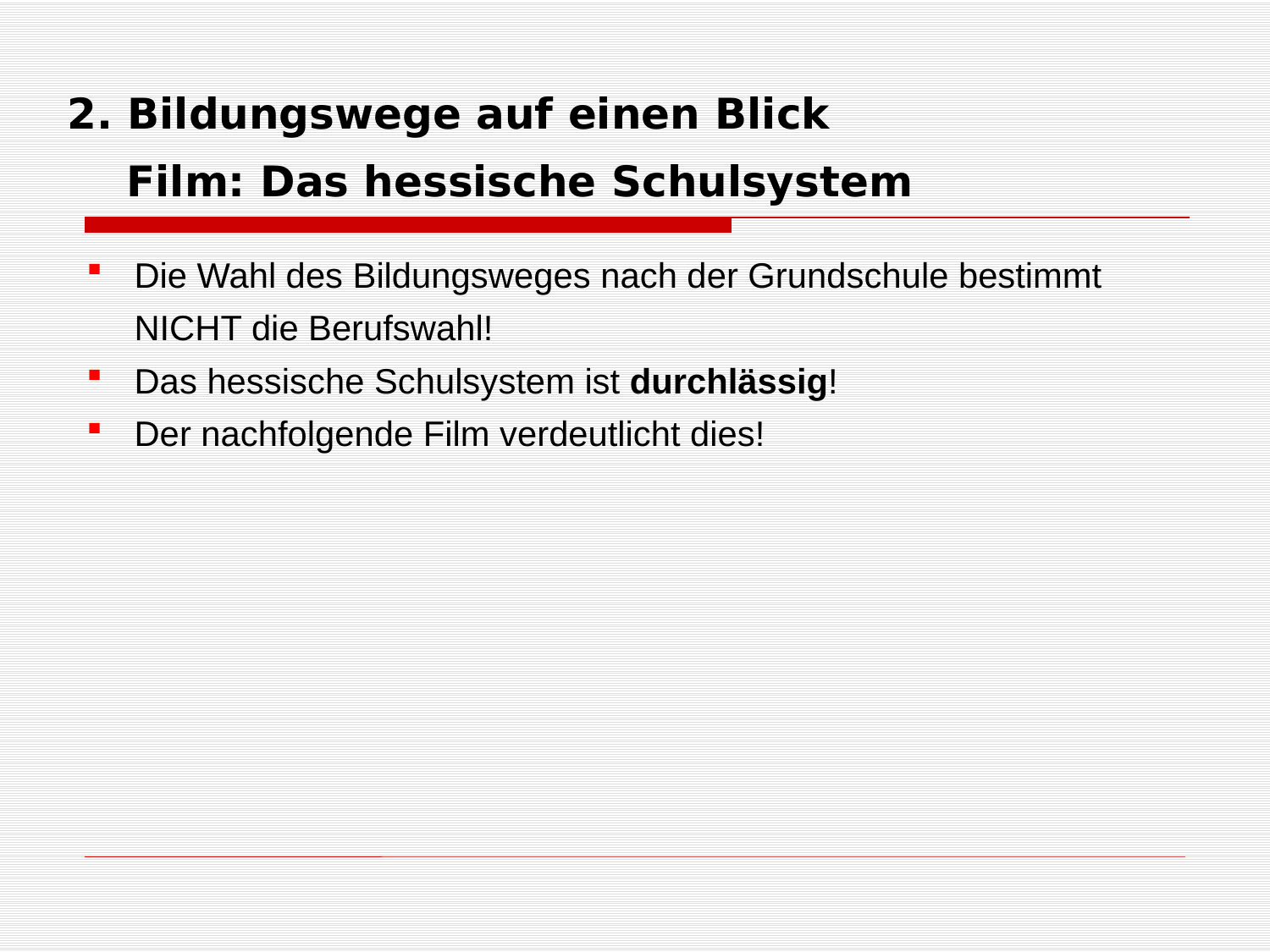

2. Bildungswege auf einen Blick
    Film: Das hessische Schulsystem
Die Wahl des Bildungsweges nach der Grundschule bestimmt NICHT die Berufswahl!
Das hessische Schulsystem ist durchlässig!
Der nachfolgende Film verdeutlicht dies!